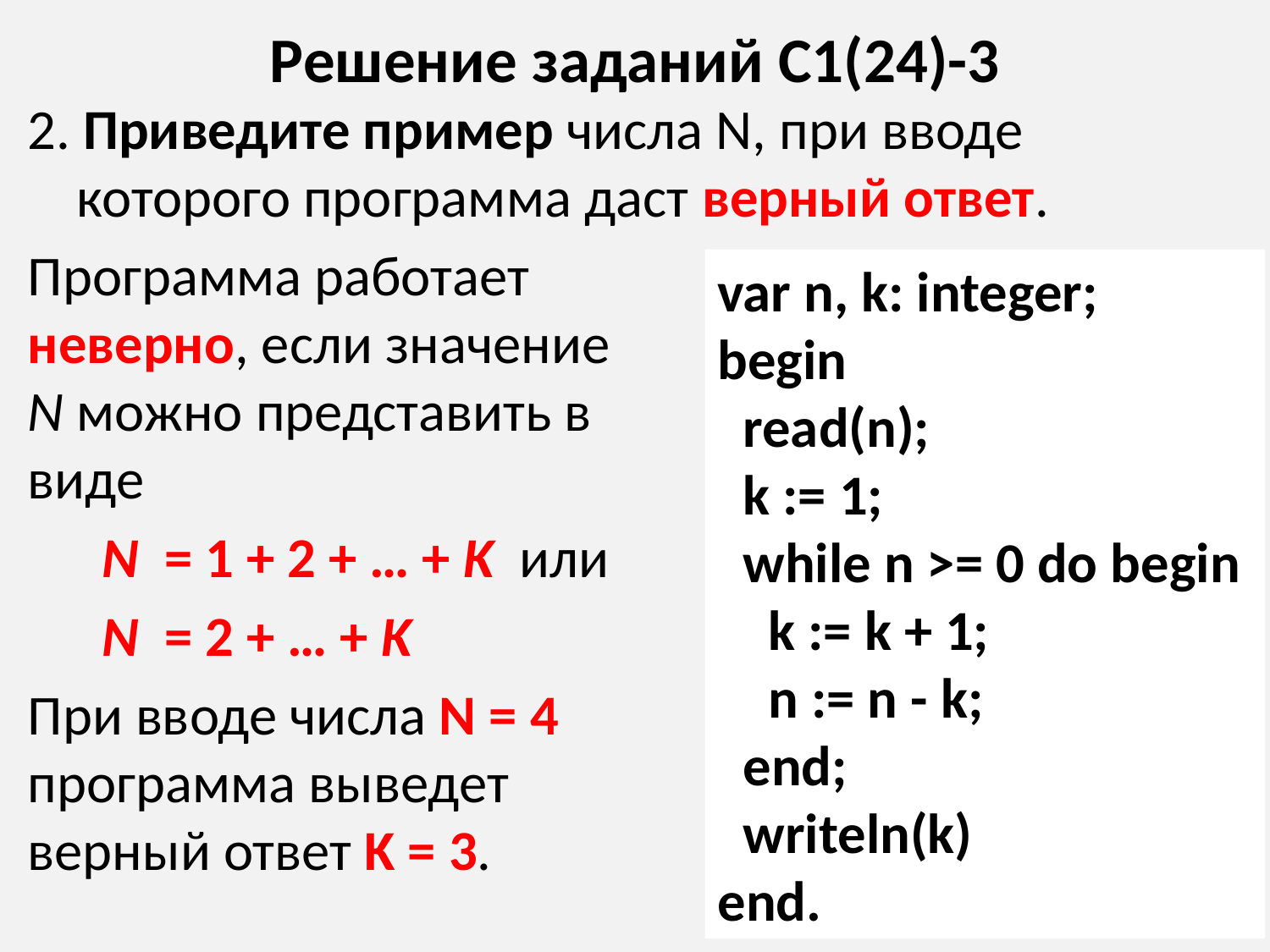

# Решение заданий С1(24)-3

2. Приведите пример числа N, при вводе которого программа даст верный ответ.
Программа работает
неверно, если значение
N можно представить в
виде
N  = 1 + 2 + … + K  или
N  = 2 + … + K
При вводе числа N = 4
программа выведет
верный ответ K = 3.
var n, k: integer;
begin
  read(n);
  k := 1;
  while n >= 0 do begin
    k := k + 1;
    n := n - k;
  end;
  writeln(k)
end.